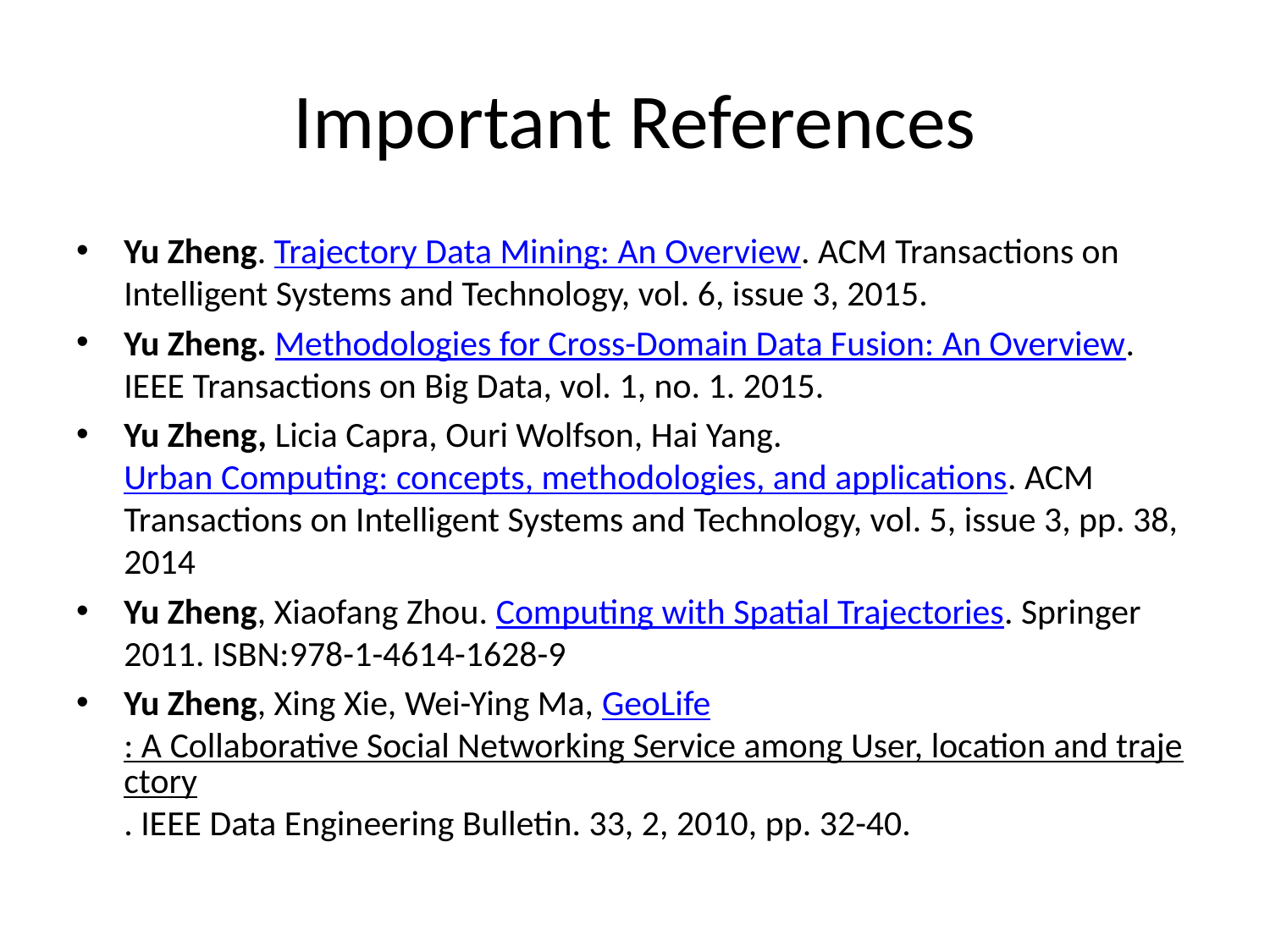

# Important References
Yu Zheng. Trajectory Data Mining: An Overview. ACM Transactions on Intelligent Systems and Technology, vol. 6, issue 3, 2015.
Yu Zheng. Methodologies for Cross-Domain Data Fusion: An Overview. IEEE Transactions on Big Data, vol. 1, no. 1. 2015.
Yu Zheng, Licia Capra, Ouri Wolfson, Hai Yang. Urban Computing: concepts, methodologies, and applications. ACM Transactions on Intelligent Systems and Technology, vol. 5, issue 3, pp. 38, 2014
Yu Zheng, Xiaofang Zhou. Computing with Spatial Trajectories. Springer 2011. ISBN:978-1-4614-1628-9
Yu Zheng, Xing Xie, Wei-Ying Ma, GeoLife: A Collaborative Social Networking Service among User, location and trajectory. IEEE Data Engineering Bulletin. 33, 2, 2010, pp. 32-40.